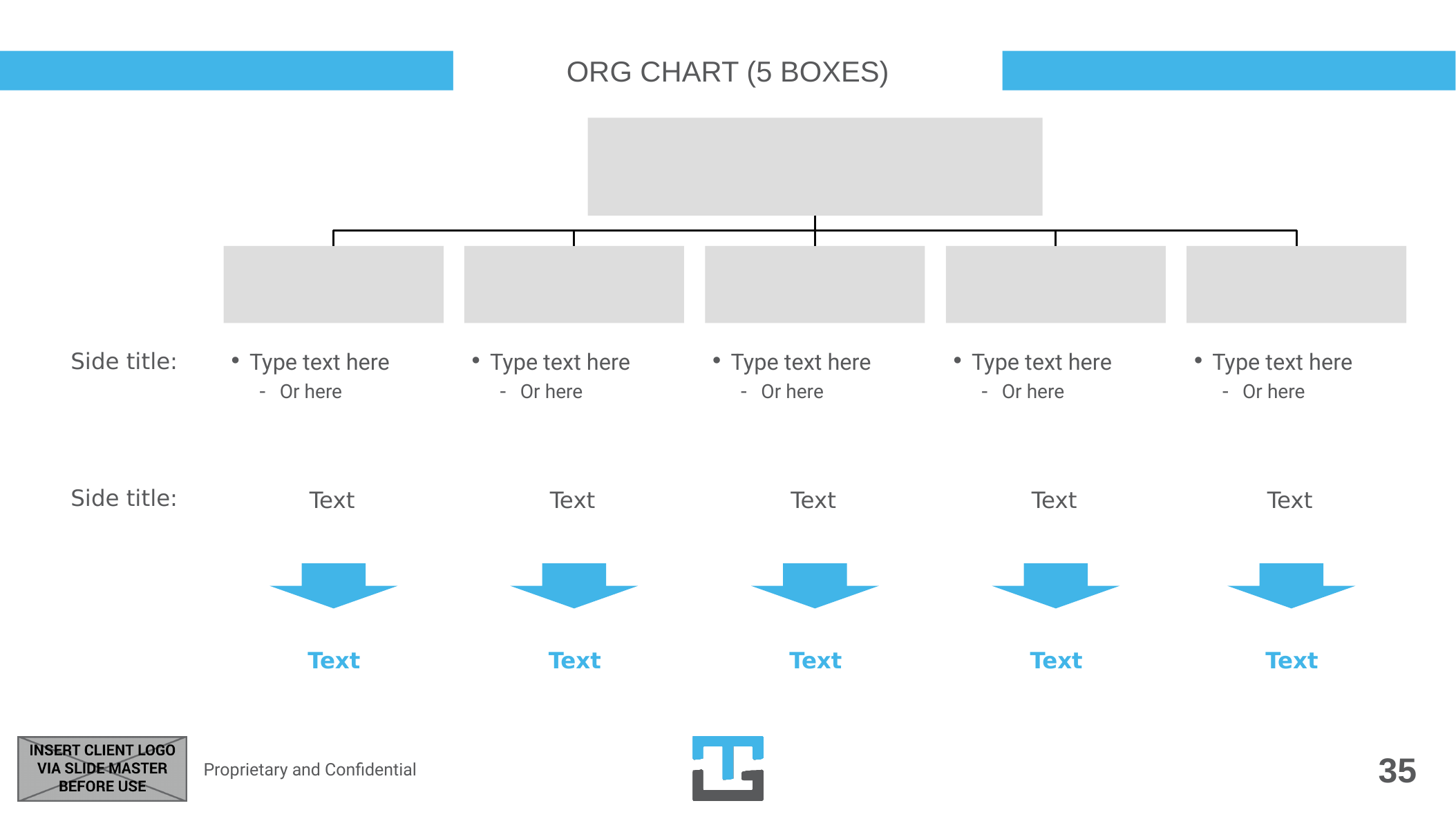

3_85 42_85 44_85 46_85 48_85
# Org chart (5 boxes)

Side title:
Type text here
Or here
Type text here
Or here
Type text here
Or here
Type text here
Or here
Type text here
Or here
Side title:
Text
Text
Text
Text
Text

Text
Text
Text
Text
Text